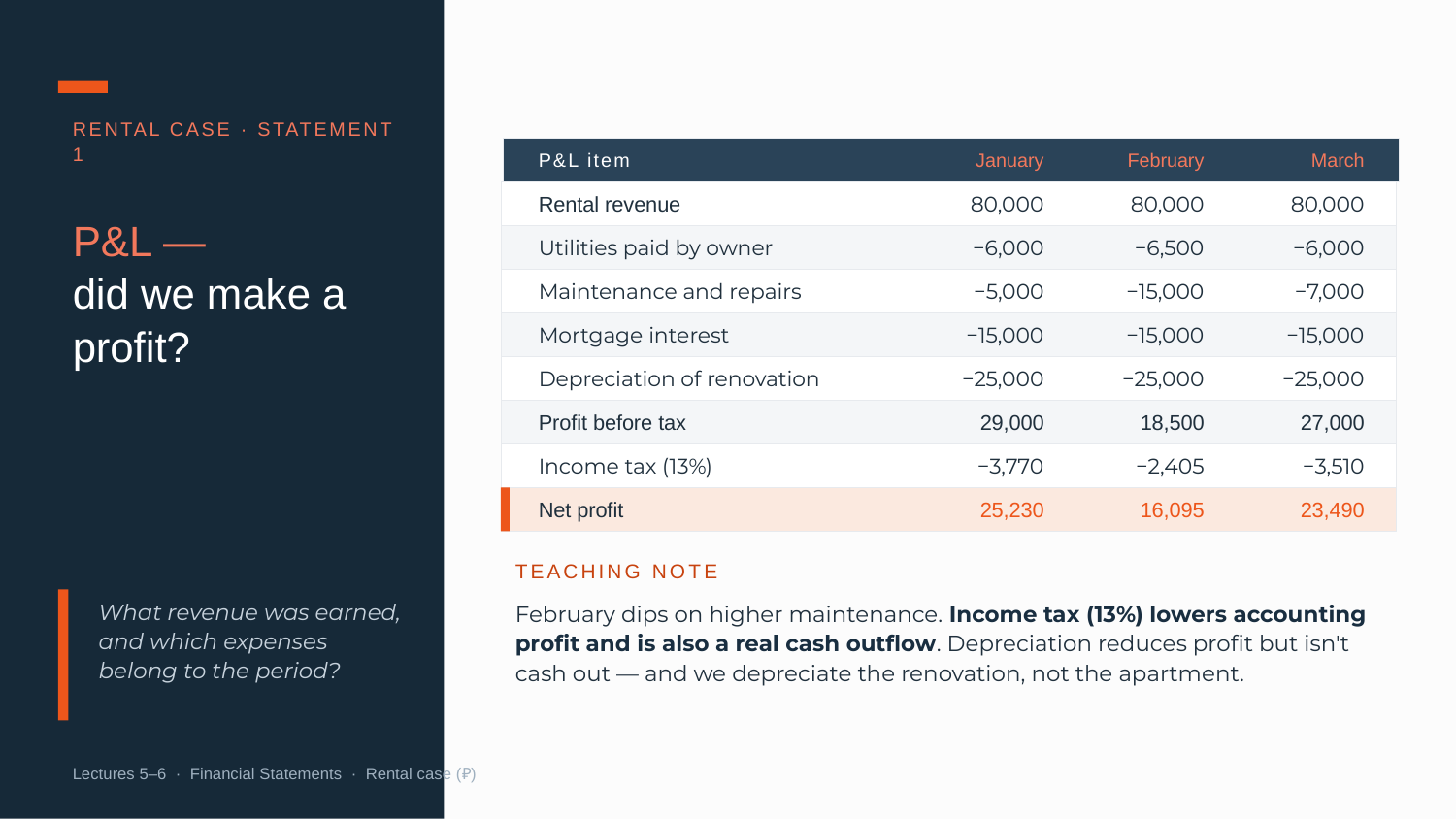

RENTAL CASE · STATEMENT 1

P&L item
January
February
March

Rental revenue
80,000
80,000
80,000
P&L —
did we make a profit?

Utilities paid by owner
−6,000
−6,500
−6,000

Maintenance and repairs
−5,000
−15,000
−7,000

Mortgage interest
−15,000
−15,000
−15,000

Depreciation of renovation
−25,000
−25,000
−25,000

Profit before tax
29,000
18,500
27,000

Income tax (13%)
−3,770
−2,405
−3,510

Net profit
25,230
16,095
23,490
TEACHING NOTE

What revenue was earned, and which expenses belong to the period?
February dips on higher maintenance. Income tax (13%) lowers accounting profit and is also a real cash outflow. Depreciation reduces profit but isn't cash out — and we depreciate the renovation, not the apartment.
Lectures 5–6  ·  Financial Statements  ·  Rental case (₽)